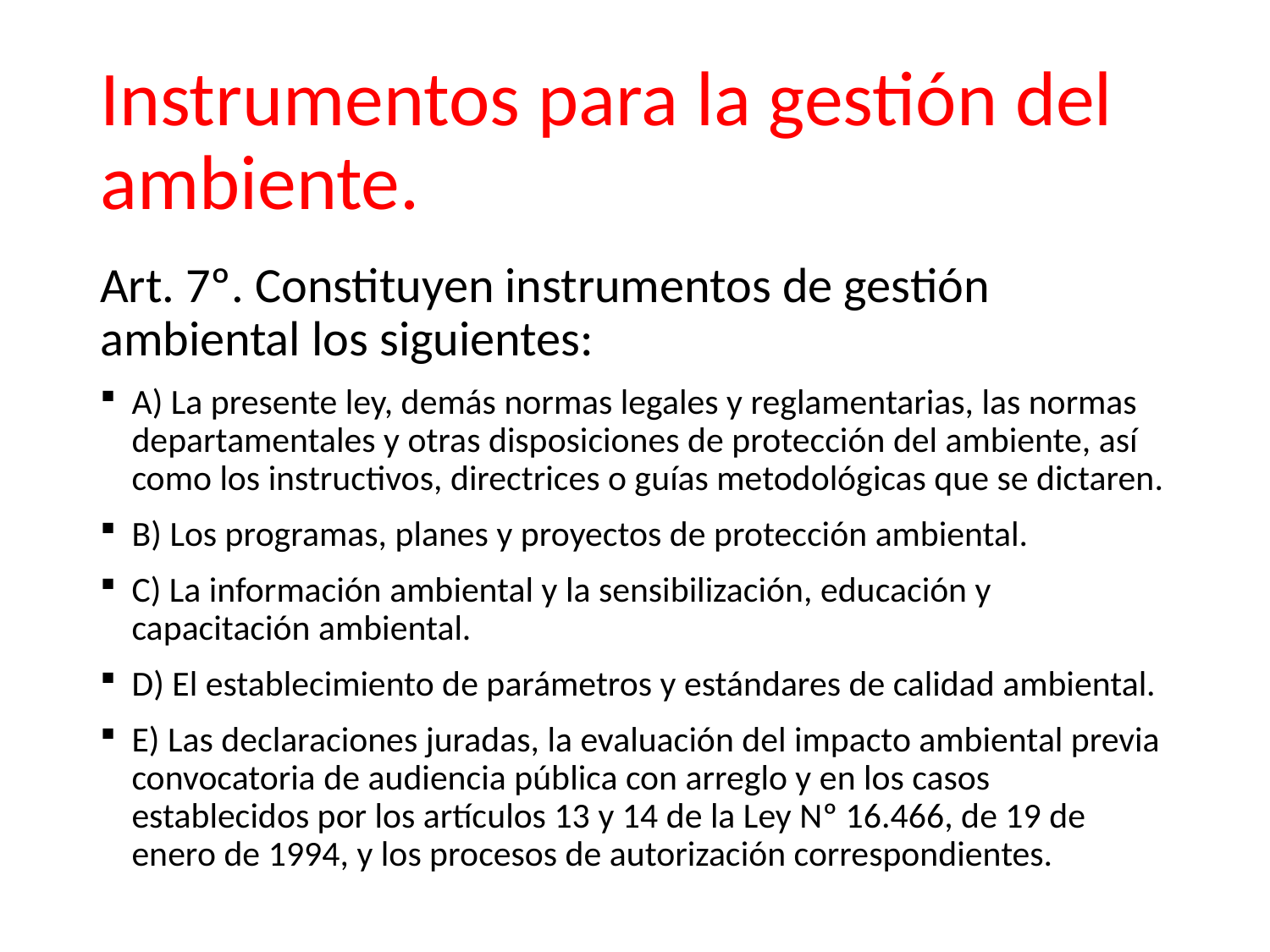

# Instrumentos para la gestión del ambiente.
Art. 7º. Constituyen instrumentos de gestión ambiental los siguientes:
A) La presente ley, demás normas legales y reglamentarias, las normas departamentales y otras disposiciones de protección del ambiente, así como los instructivos, directrices o guías metodológicas que se dictaren.
B) Los programas, planes y proyectos de protección ambiental.
C) La información ambiental y la sensibilización, educación y capacitación ambiental.
D) El establecimiento de parámetros y estándares de calidad ambiental.
E) Las declaraciones juradas, la evaluación del impacto ambiental previa convocatoria de audiencia pública con arreglo y en los casos establecidos por los artículos 13 y 14 de la Ley Nº 16.466, de 19 de enero de 1994, y los procesos de autorización correspondientes.